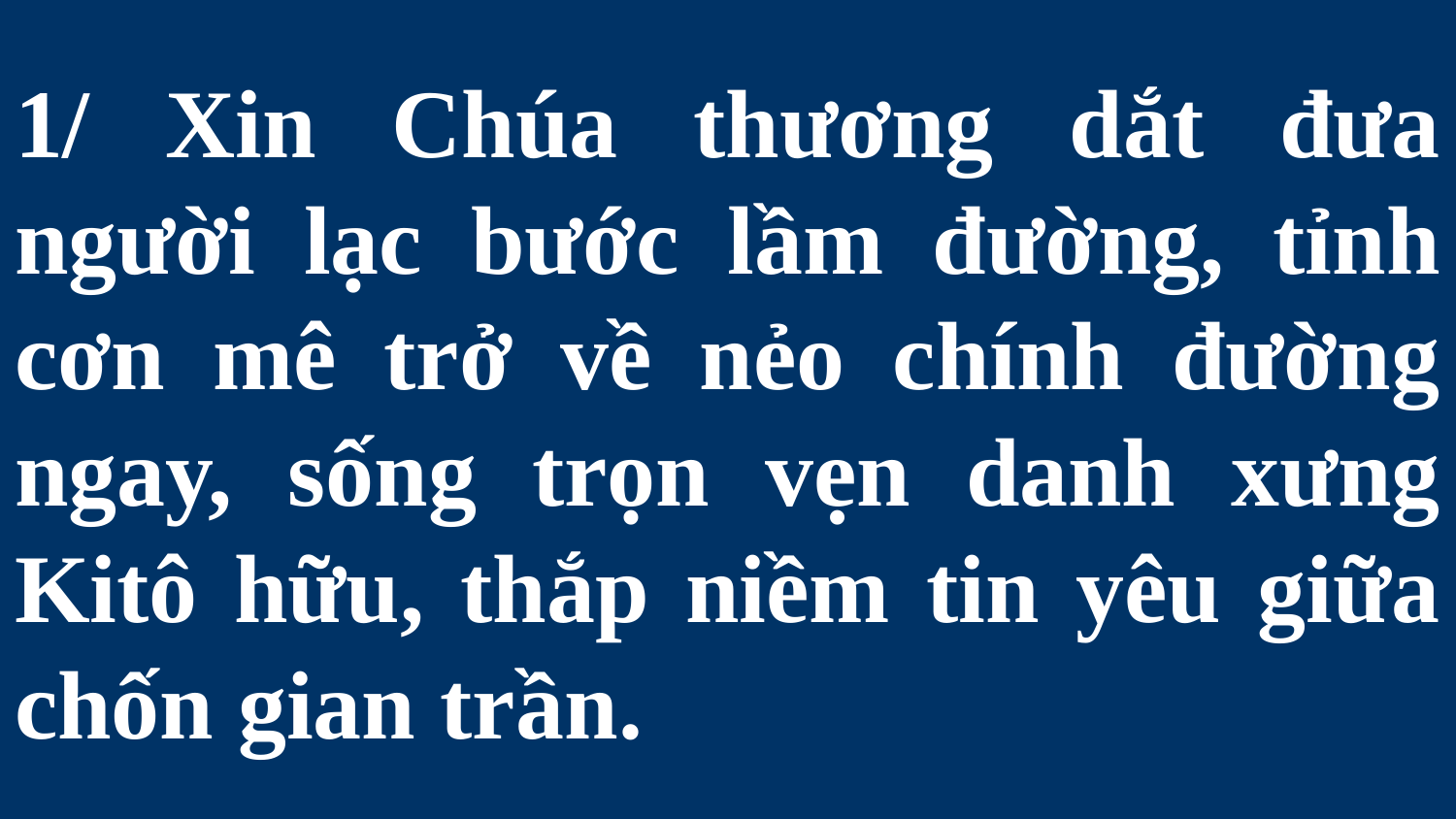

# 1/ Xin Chúa thương dắt đưa người lạc bước lầm đường, tỉnh cơn mê trở về nẻo chính đường ngay, sống trọn vẹn danh xưng Kitô hữu, thắp niềm tin yêu giữa chốn gian trần.